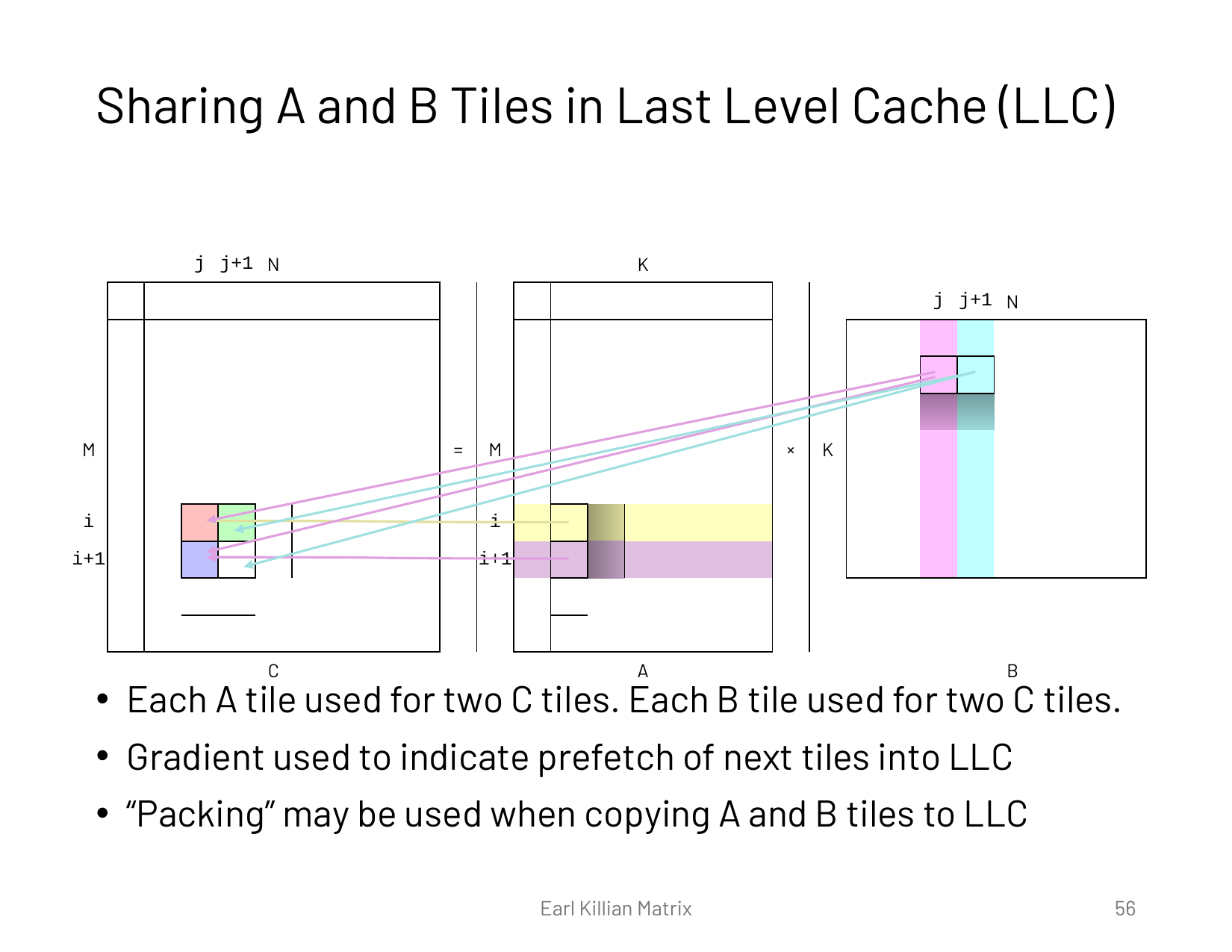

# Sharing A and B Tiles in Last Level Cache (LLC)
|  |  |  | j | j+1 | N |  |  |  |  |  |  |  |  |  | K |  |  |  |  |  |  |  |  |  |  |  |  |  |  |
| --- | --- | --- | --- | --- | --- | --- | --- | --- | --- | --- | --- | --- | --- | --- | --- | --- | --- | --- | --- | --- | --- | --- | --- | --- | --- | --- | --- | --- | --- |
|  |  |  |  |  |  |  |  |  |  |  |  |  |  |  |  |  |  |  |  |  |  |  | j | j+1 | N |  |  |  |  |
|  |  |  |  |  |  |  |  |  |  |  |  |  |  |  |  |  |  |  |  |  |  |  |  |  |  |  |  |  |  |
|  |  |  |  |  |  |  |  |  |  |  |  |  |  |  |  |  |  |  |  |  |  |  |  |  |  |  |  |  |  |
|  |  |  |  |  |  |  |  |  |  |  |  |  |  |  |  |  |  |  |  |  |  |  |  |  |  |  |  |  |  |
| M |  |  |  |  |  |  |  |  |  | = | M |  |  |  |  |  |  |  | × | K |  |  |  |  |  |  |  |  |  |
|  |  |  |  |  |  |  |  |  |  |  |  |  |  |  |  |  |  |  |  |  |  |  |  |  |  |  |  |  |  |
| i |  |  |  |  |  |  |  |  |  |  | i |  |  |  |  |  |  |  |  |  |  |  |  |  |  |  |  |  |  |
| i+1 |  |  |  |  |  |  |  |  |  |  | i+1 |  |  |  |  |  |  |  |  |  |  |  |  |  |  |  |  |  |  |
|  |  |  |  |  |  |  |  |  |  |  |  |  |  |  |  |  |  |  |  |  |  |  |  |  |  |  |  |  |  |
|  |  |  |  |  |  |  |  |  |  |  |  |  |  |  |  |  |  |  |  |  |  |  |  |  |  |  |  |  |  |
|  |  |  |  |  | C |  |  |  |  |  |  |  |  |  | A |  |  |  |  |  |  |  |  |  | B |  |  |  |  |
Each A tile used for two C tiles. Each B tile used for two C tiles.
Gradient used to indicate prefetch of next tiles into LLC
“Packing” may be used when copying A and B tiles to LLC

Earl Killian Matrix
56